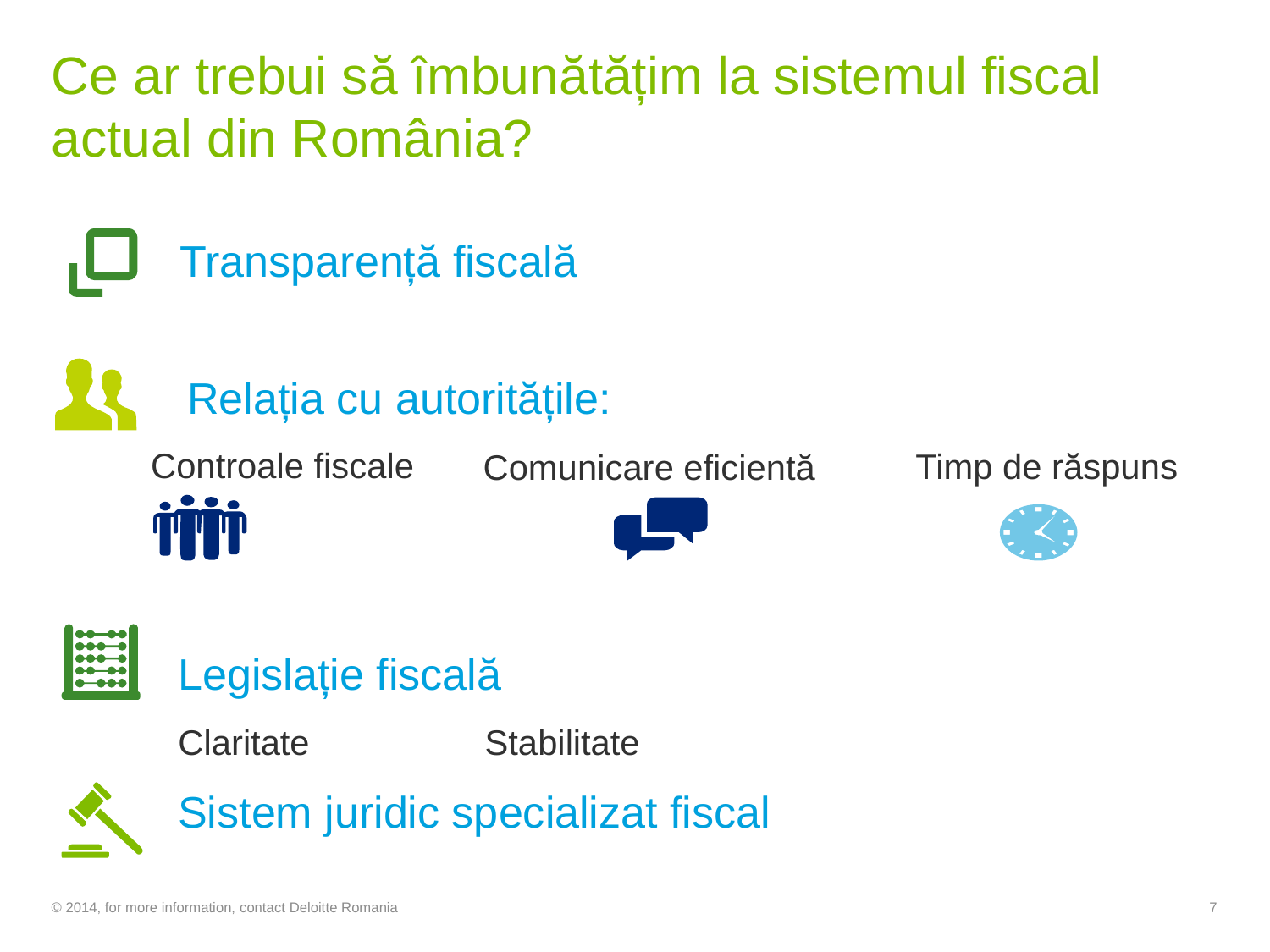

# Ce ar trebui să îmbunătățim la sistemul fiscal actual din România?

Transparență fiscală

Relația cu autoritățile:

Legislație fiscală
Claritate                  Stabilitate
Sistem juridic specializat fiscal

       Controale fiscale

Timp de răspuns

Comunicare eficientă

© 2014, for more information, contact Deloitte Romania
7